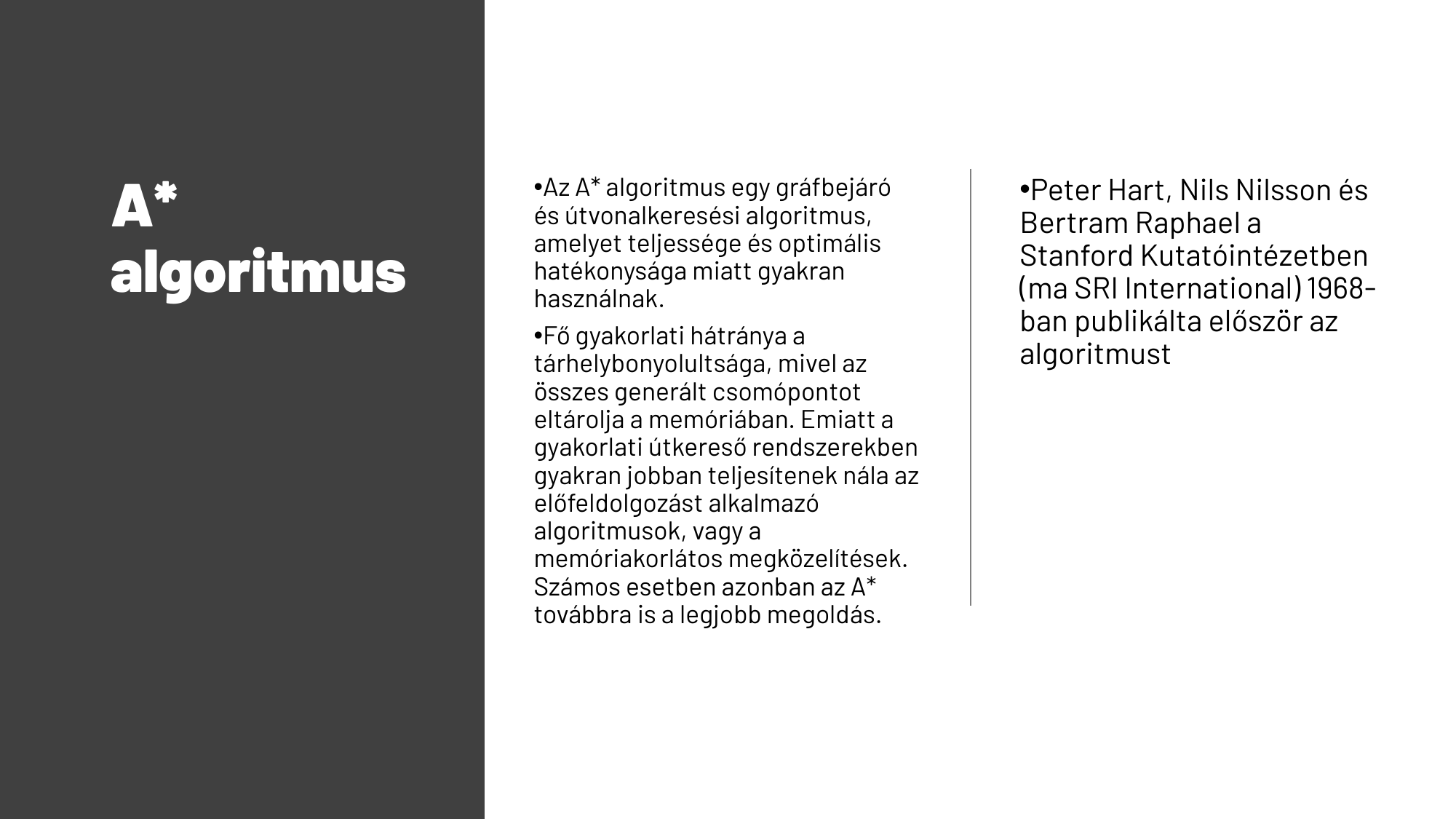

# A* algoritmus
Az A* algoritmus egy gráfbejáró és útvonalkeresési algoritmus, amelyet teljessége és optimális hatékonysága miatt gyakran használnak.
Fő gyakorlati hátránya a  tárhelybonyolultsága, mivel az összes generált csomópontot eltárolja a memóriában. Emiatt a gyakorlati útkereső rendszerekben gyakran jobban teljesítenek nála az előfeldolgozást alkalmazó algoritmusok, vagy a memóriakorlátos megközelítések. Számos esetben azonban az A* továbbra is a legjobb megoldás.
Peter Hart, Nils Nilsson és Bertram Raphael a Stanford Kutatóintézetben (ma SRI International) 1968-ban publikálta először az algoritmust